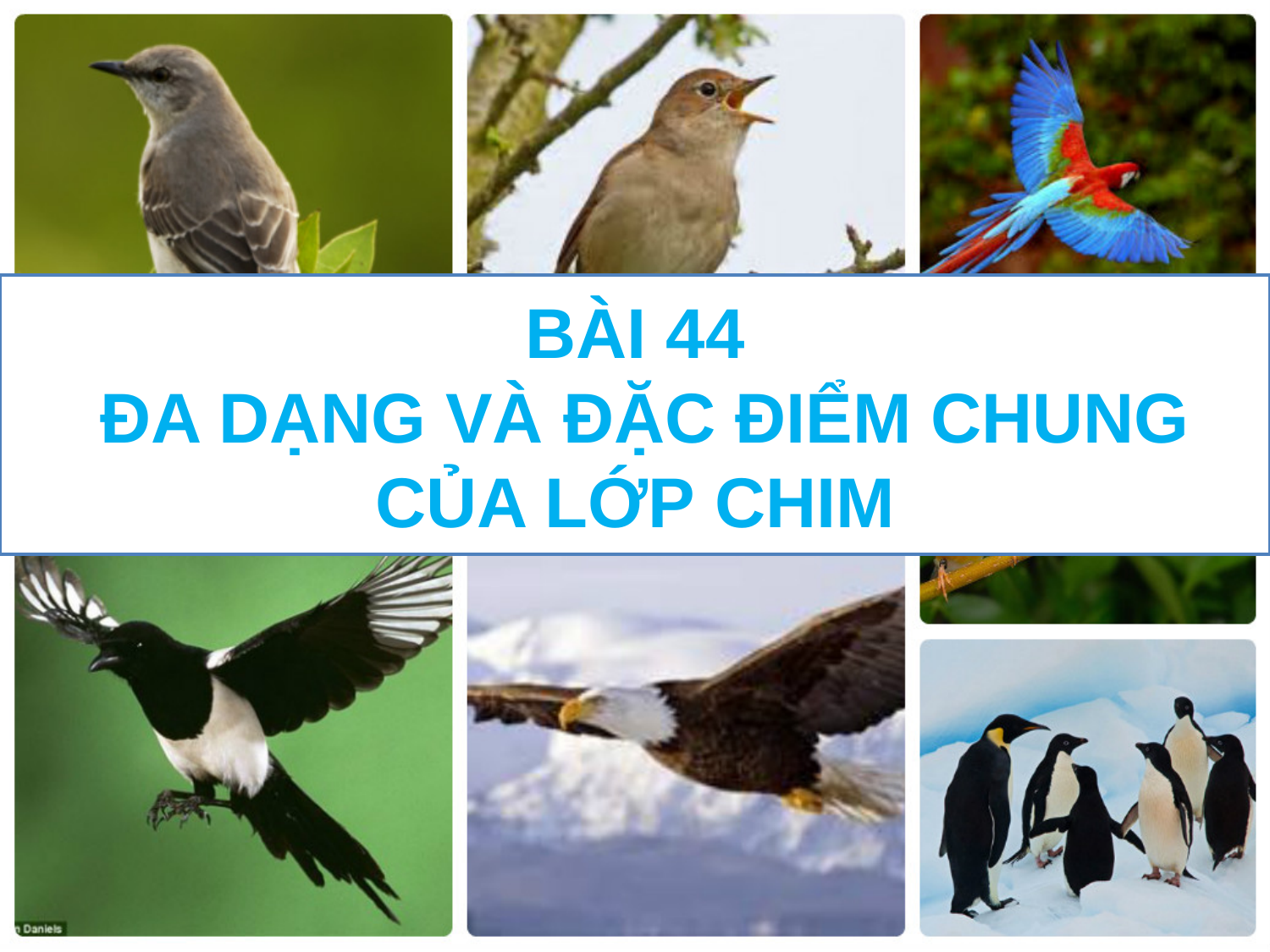

# BÀI 44 ĐA DẠNG VÀ ĐẶC ĐIỂM CHUNG CỦA LỚP CHIM